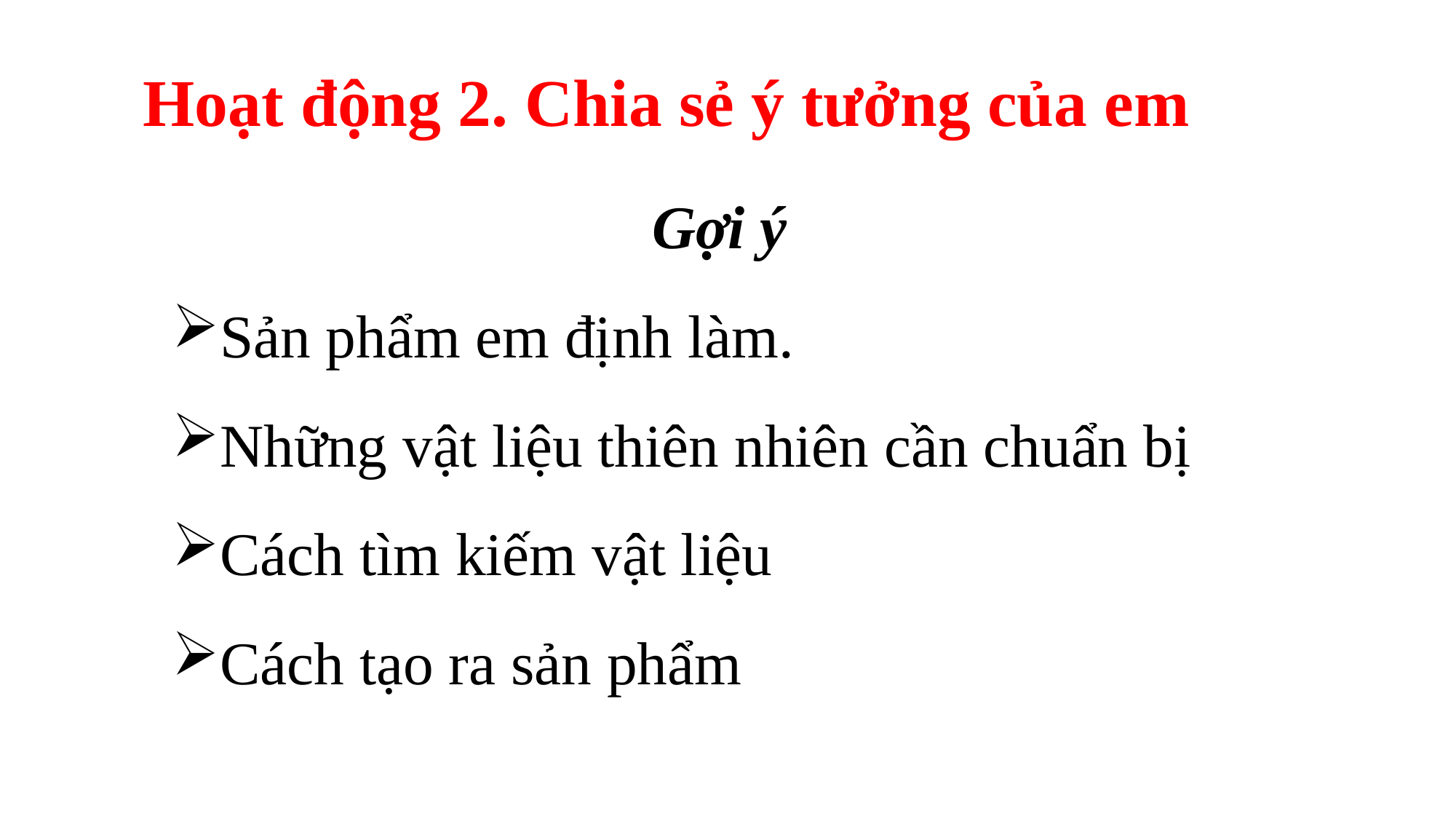

Hoạt động 2. Chia sẻ ý tưởng của em
Gợi ý
Sản phẩm em định làm.
Những vật liệu thiên nhiên cần chuẩn bị
Cách tìm kiếm vật liệu
Cách tạo ra sản phẩm